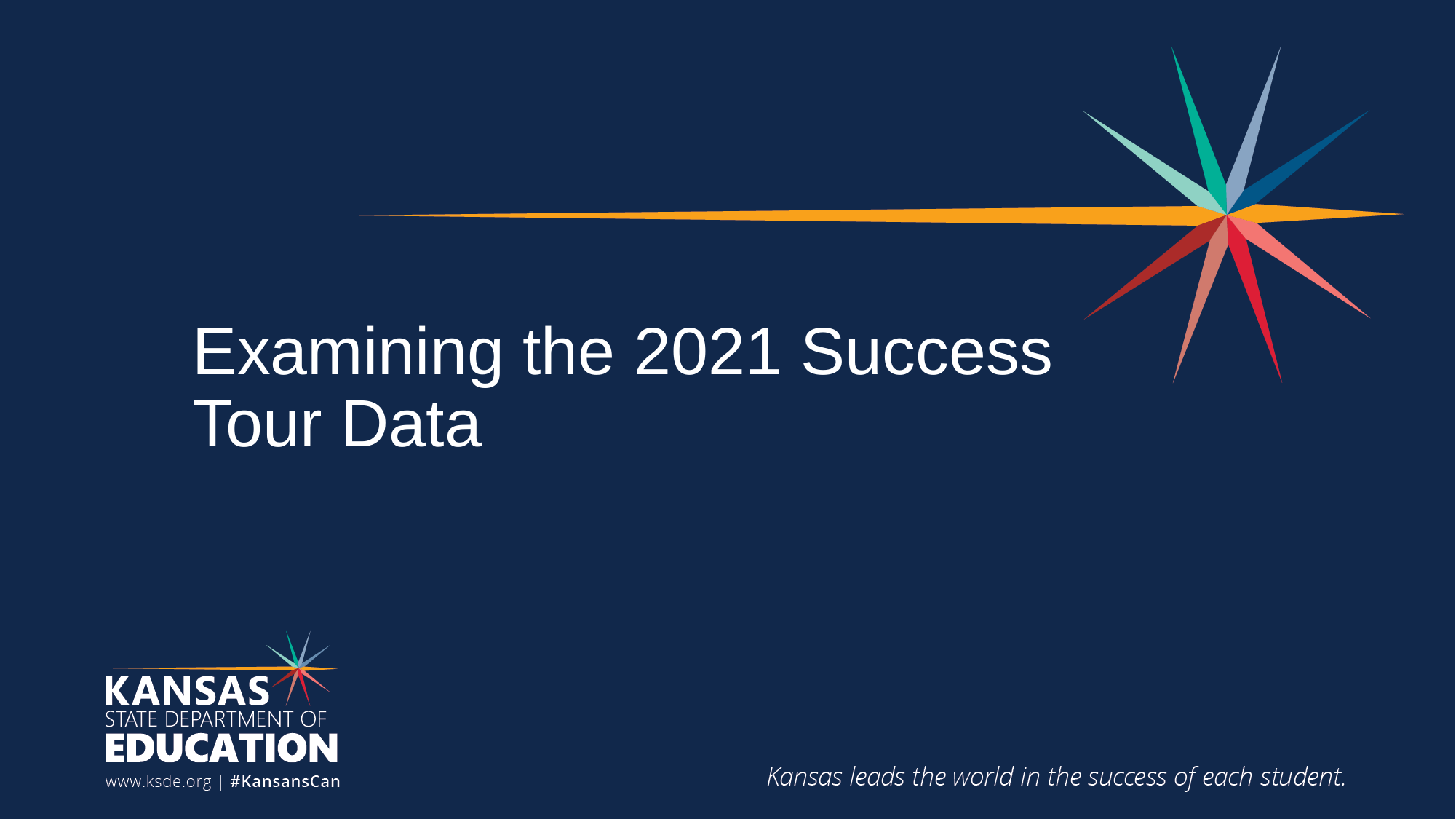

# Examining the 2021 Success Tour Data